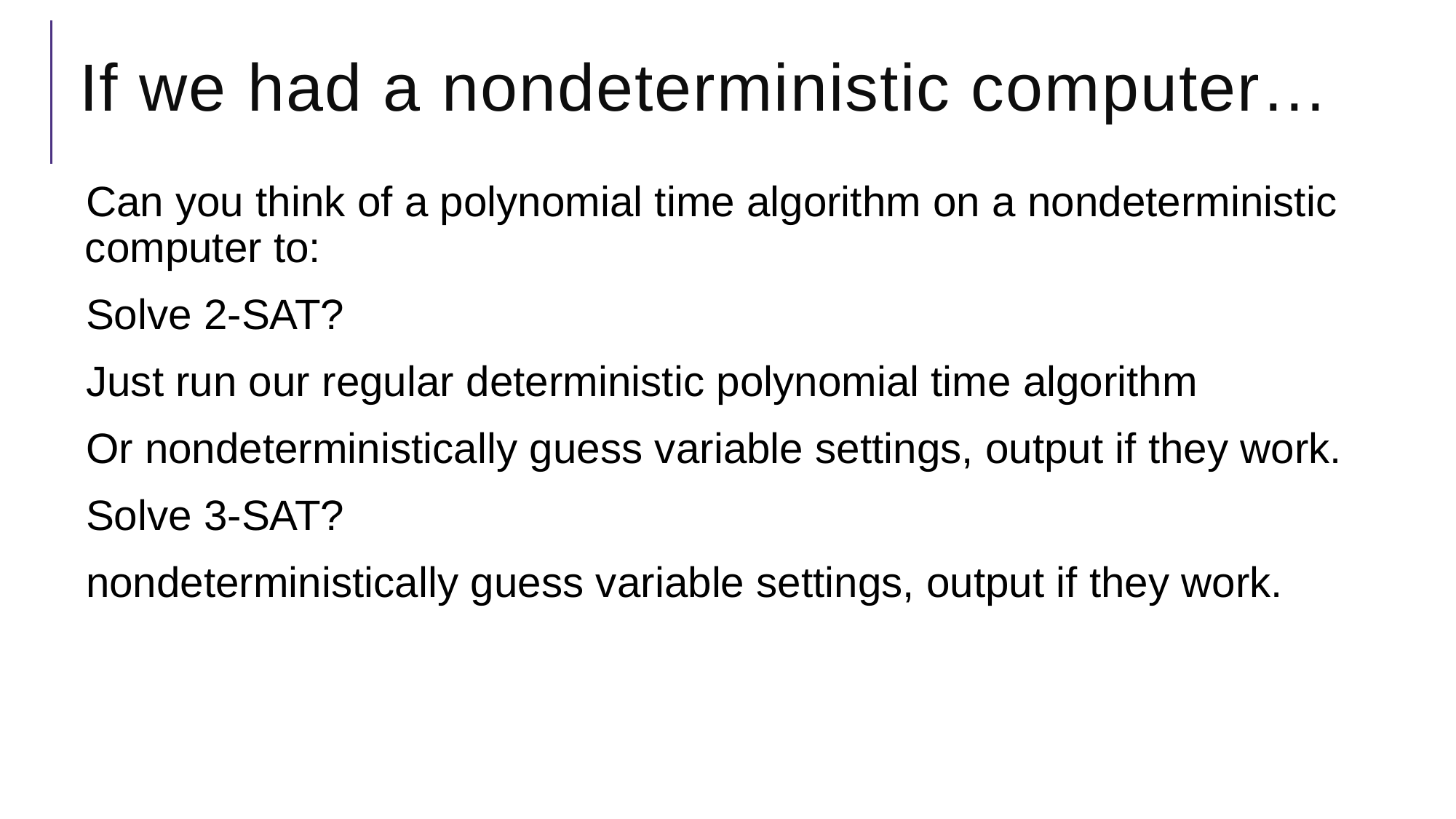

# If we had a nondeterministic computer…
Can you think of a polynomial time algorithm on a nondeterministic computer to:
Solve 2-SAT?
Just run our regular deterministic polynomial time algorithm
Or nondeterministically guess variable settings, output if they work.
Solve 3-SAT?
nondeterministically guess variable settings, output if they work.